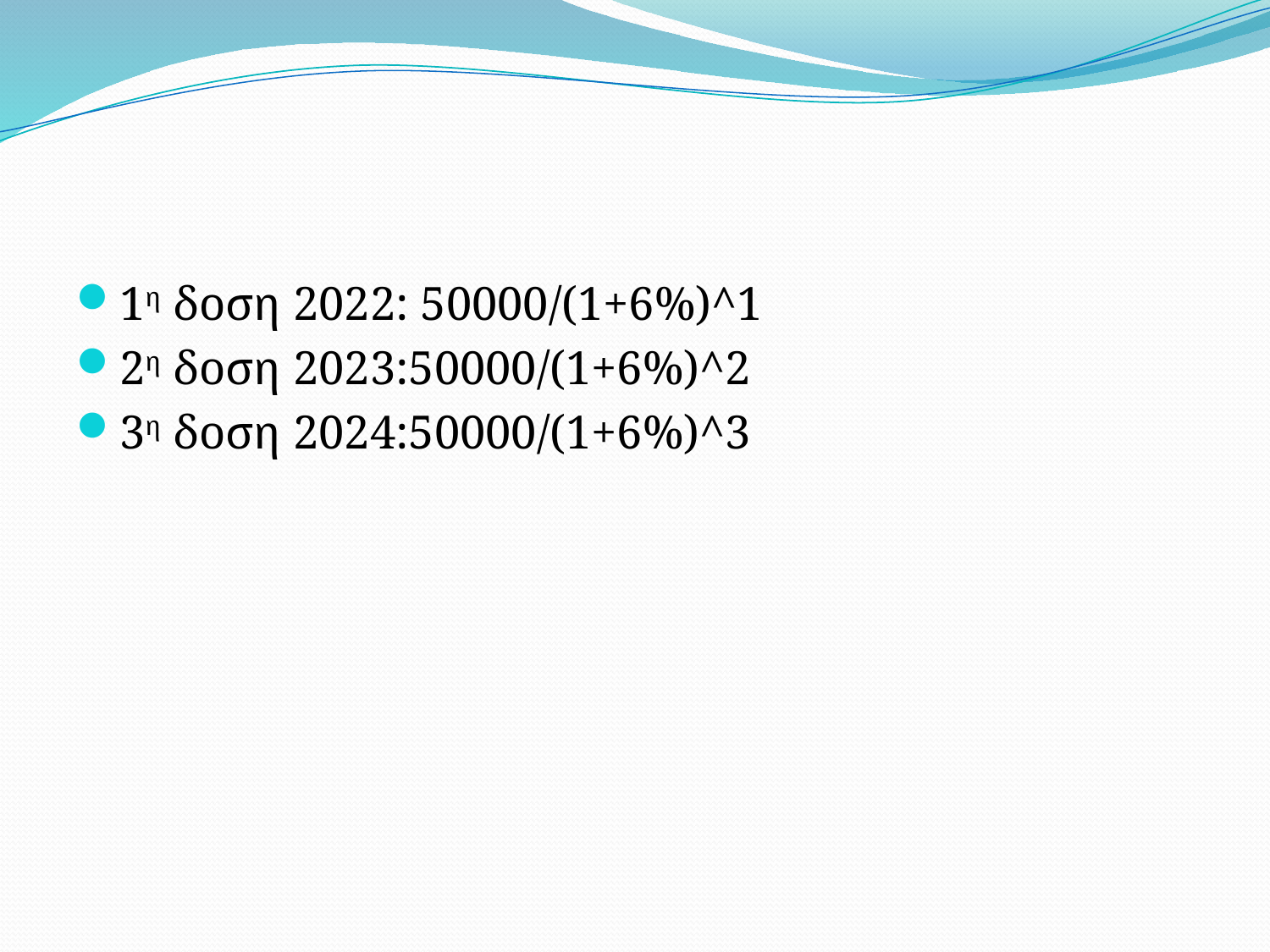

#
1η δοση 2022: 50000/(1+6%)^1
2η δοση 2023:50000/(1+6%)^2
3η δοση 2024:50000/(1+6%)^3